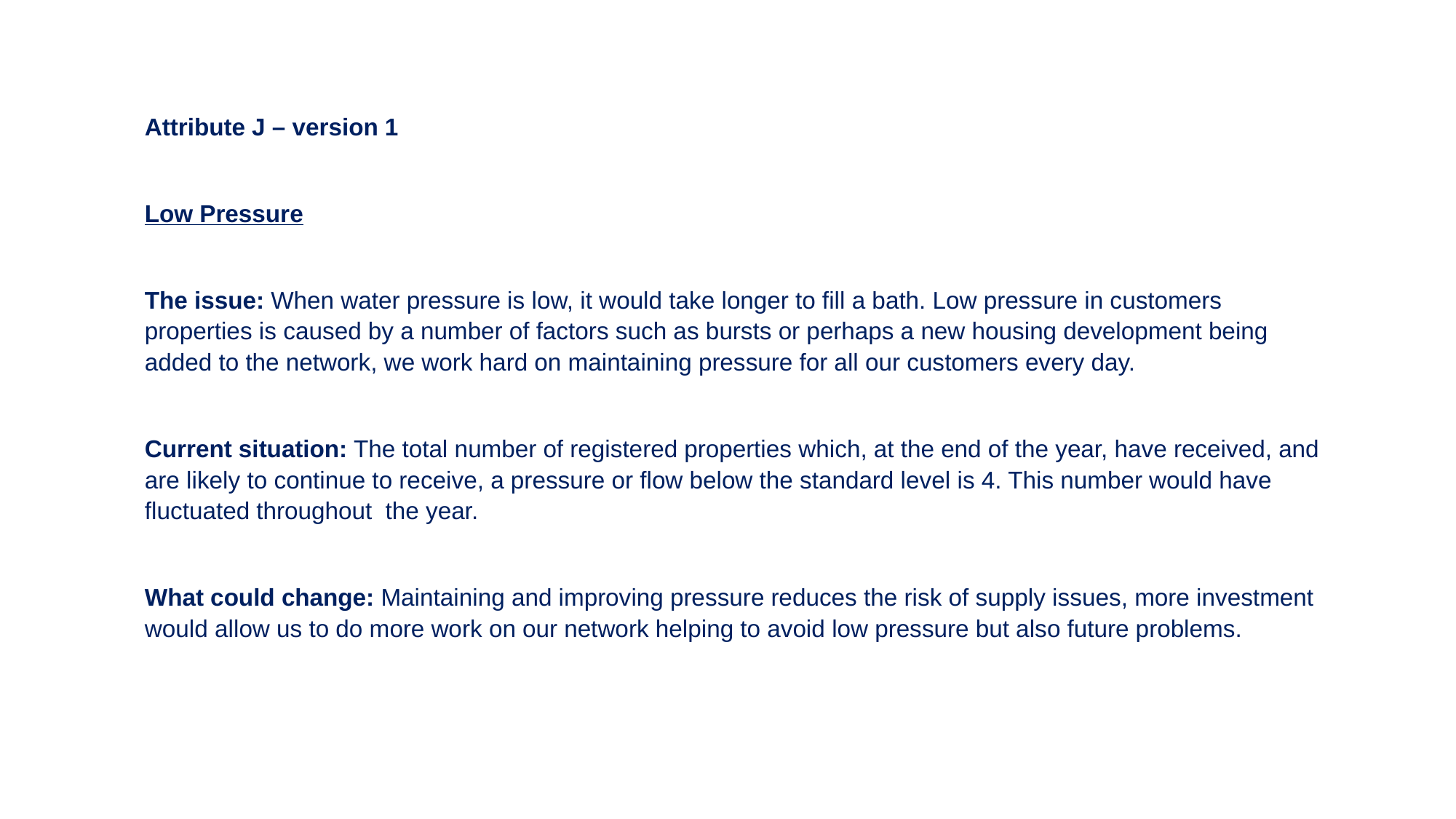

Attribute J – version 1

Low Pressure

The issue: When water pressure is low, it would take longer to fill a bath. Low pressure in customers properties is caused by a number of factors such as bursts or perhaps a new housing development being added to the network, we work hard on maintaining pressure for all our customers every day.

Current situation: The total number of registered properties which, at the end of the year, have received, and are likely to continue to receive, a pressure or flow below the standard level is 4. This number would have fluctuated throughout  the year.

What could change: Maintaining and improving pressure reduces the risk of supply issues, more investment would allow us to do more work on our network helping to avoid low pressure but also future problems.